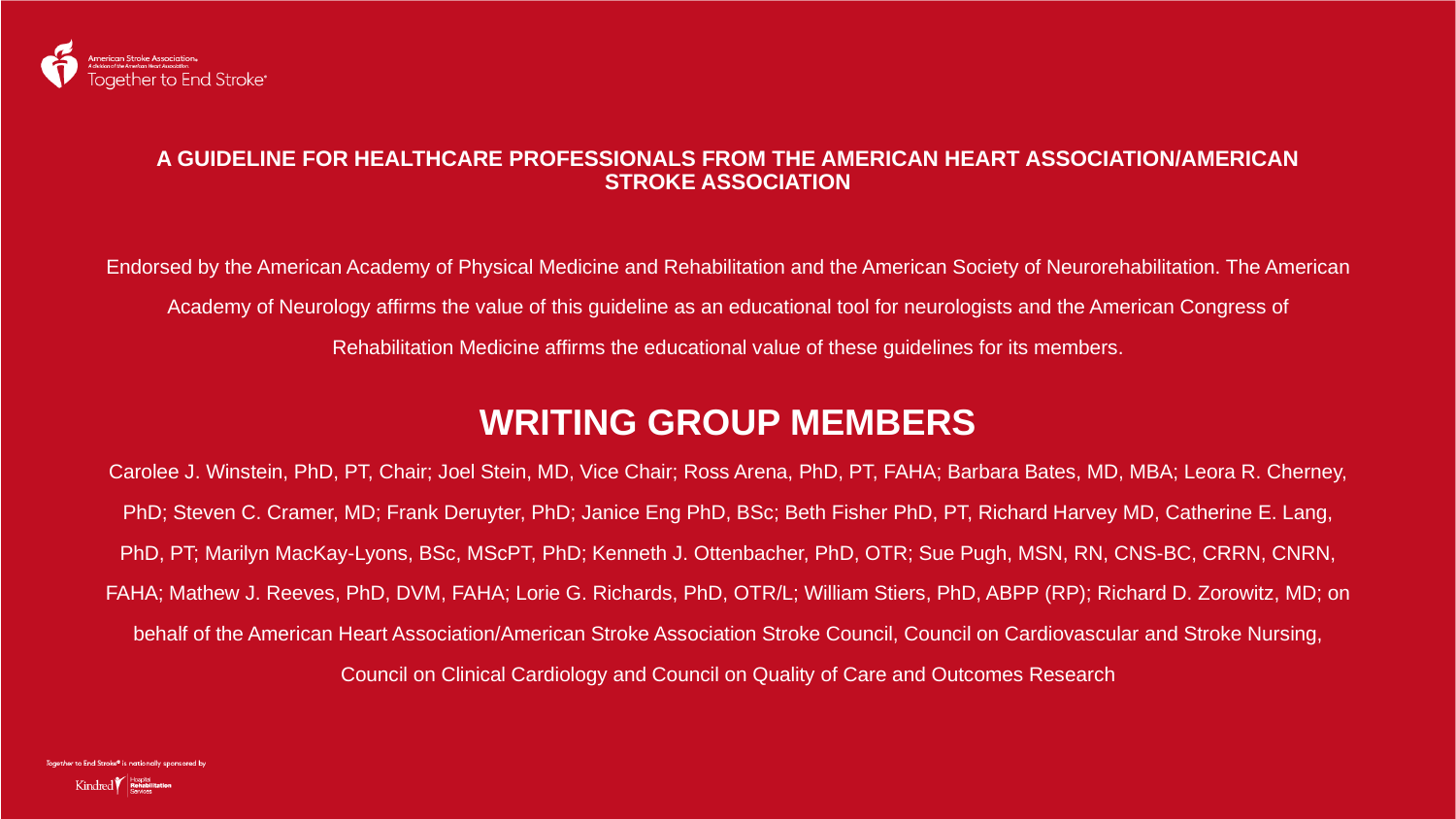

# A GUIDELINE FOR HEALTHCARE PROFESSIONALS FROM THE AMERICAN HEART ASSOCIATION/AMERICAN STROKE ASSOCIATION
Endorsed by the American Academy of Physical Medicine and Rehabilitation and the American Society of Neurorehabilitation. The American Academy of Neurology affirms the value of this guideline as an educational tool for neurologists and the American Congress of Rehabilitation Medicine affirms the educational value of these guidelines for its members.

WRITING GROUP MEMBERS
Carolee J. Winstein, PhD, PT, Chair; Joel Stein, MD, Vice Chair; Ross Arena, PhD, PT, FAHA; Barbara Bates, MD, MBA; Leora R. Cherney, PhD; Steven C. Cramer, MD; Frank Deruyter, PhD; Janice Eng PhD, BSc; Beth Fisher PhD, PT, Richard Harvey MD, Catherine E. Lang, PhD, PT; Marilyn MacKay-Lyons, BSc, MScPT, PhD; Kenneth J. Ottenbacher, PhD, OTR; Sue Pugh, MSN, RN, CNS-BC, CRRN, CNRN, FAHA; Mathew J. Reeves, PhD, DVM, FAHA; Lorie G. Richards, PhD, OTR/L; William Stiers, PhD, ABPP (RP); Richard D. Zorowitz, MD; on behalf of the American Heart Association/American Stroke Association Stroke Council, Council on Cardiovascular and Stroke Nursing, Council on Clinical Cardiology and Council on Quality of Care and Outcomes Research